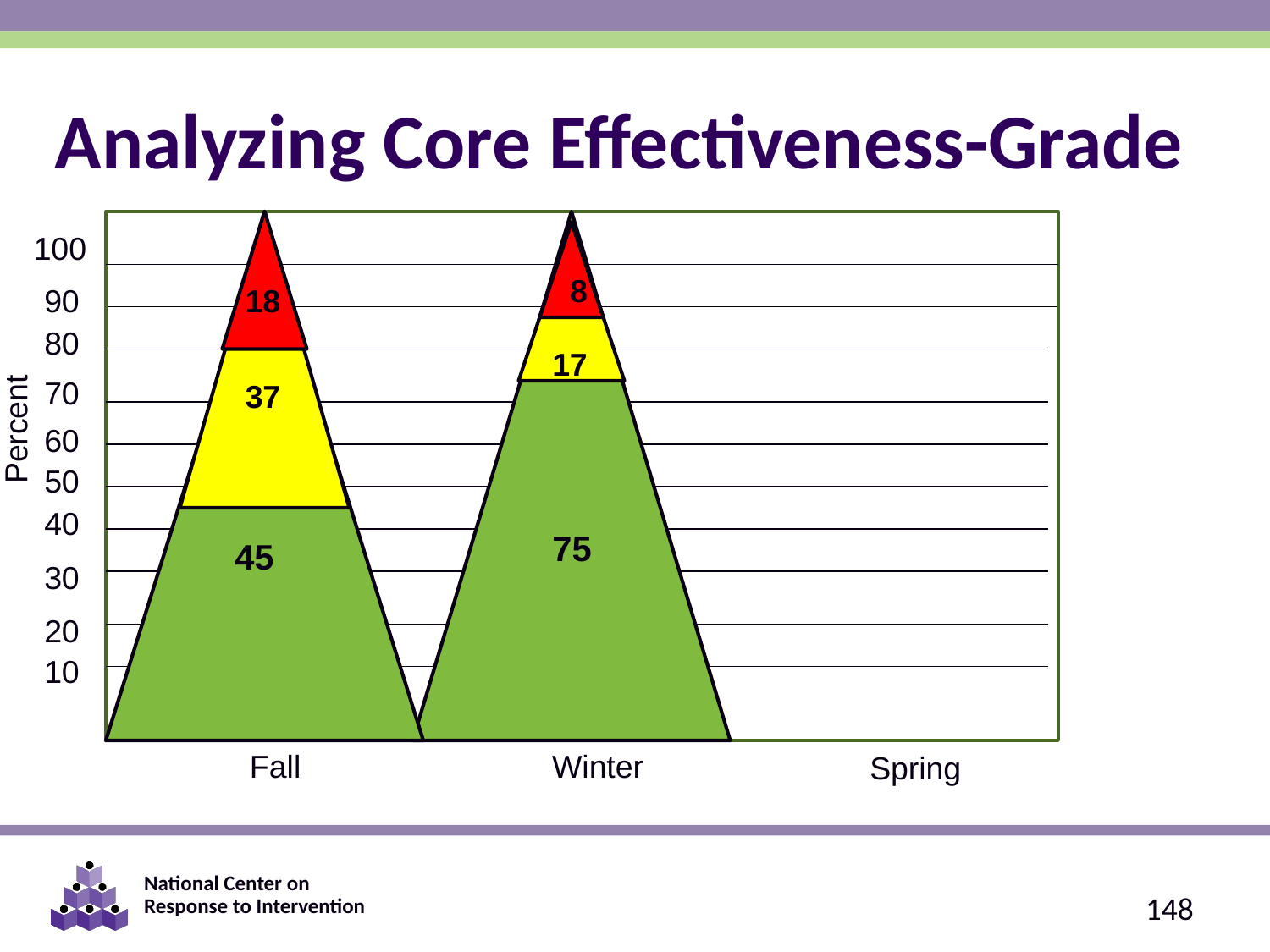

Analyzing Core Effectiveness-Grade

100

  8
90
18
80
17
70
37
Percent
60
50
40
75
45
55
30
20
10
Fall
Winter

Spring
148